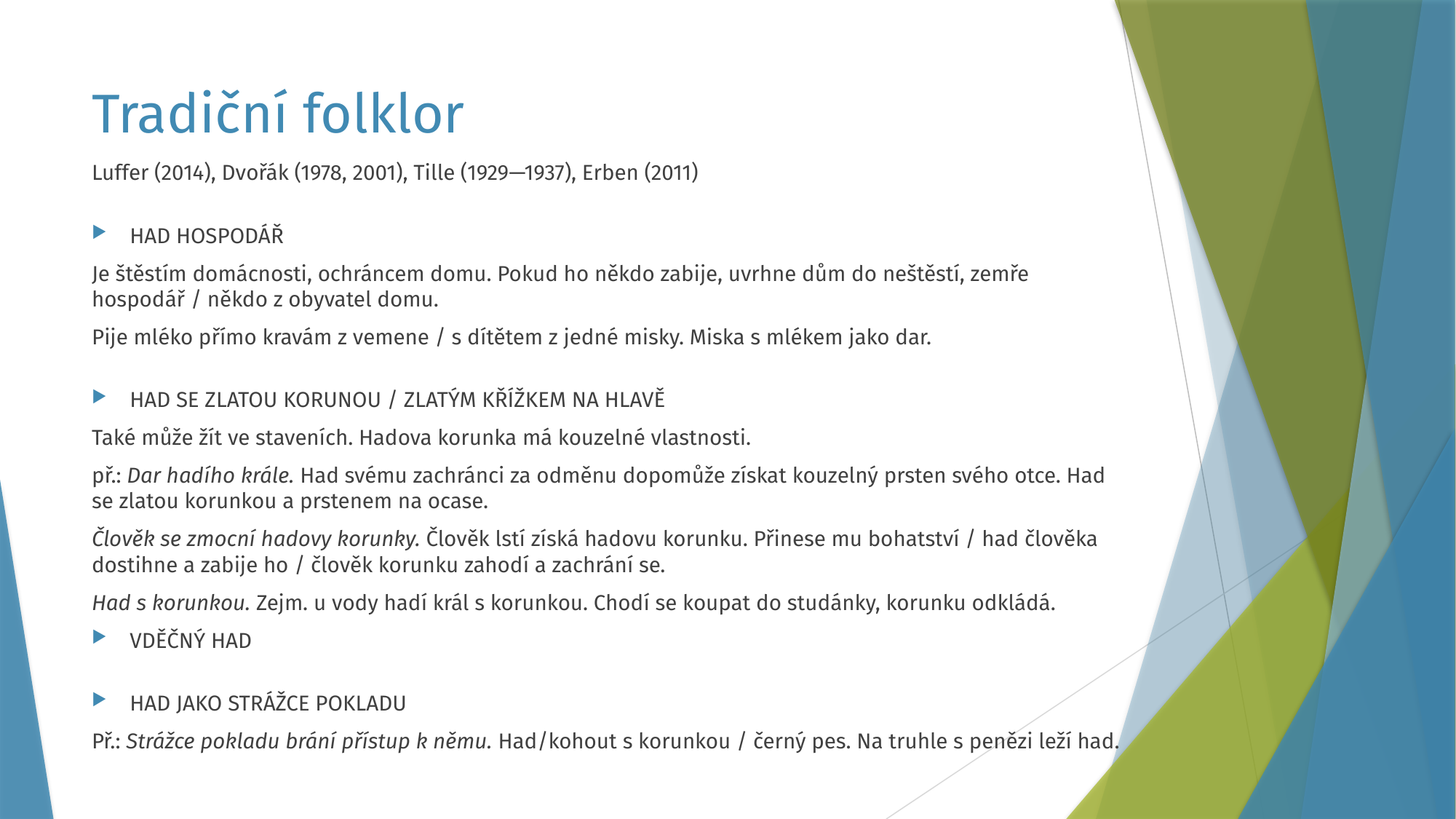

# Tradiční folklor
Luffer (2014), Dvořák (1978, 2001), Tille (1929—1937), Erben (2011)

HAD HOSPODÁŘ
Je štěstím domácnosti, ochráncem domu. Pokud ho někdo zabije, uvrhne dům do neštěstí, zemře hospodář / někdo z obyvatel domu.
Pije mléko přímo kravám z vemene / s dítětem z jedné misky. Miska s mlékem jako dar.

HAD SE ZLATOU KORUNOU / ZLATÝM KŘÍŽKEM NA HLAVĚ
Také může žít ve staveních. Hadova korunka má kouzelné vlastnosti.
př.: Dar hadího krále. Had svému zachránci za odměnu dopomůže získat kouzelný prsten svého otce. Had se zlatou korunkou a prstenem na ocase.
Člověk se zmocní hadovy korunky. Člověk lstí získá hadovu korunku. Přinese mu bohatství / had člověka dostihne a zabije ho / člověk korunku zahodí a zachrání se.
Had s korunkou. Zejm. u vody hadí král s korunkou. Chodí se koupat do studánky, korunku odkládá.
VDĚČNÝ HAD

HAD JAKO STRÁŽCE POKLADU
Př.: Strážce pokladu brání přístup k němu. Had/kohout s korunkou / černý pes. Na truhle s penězi leží had.